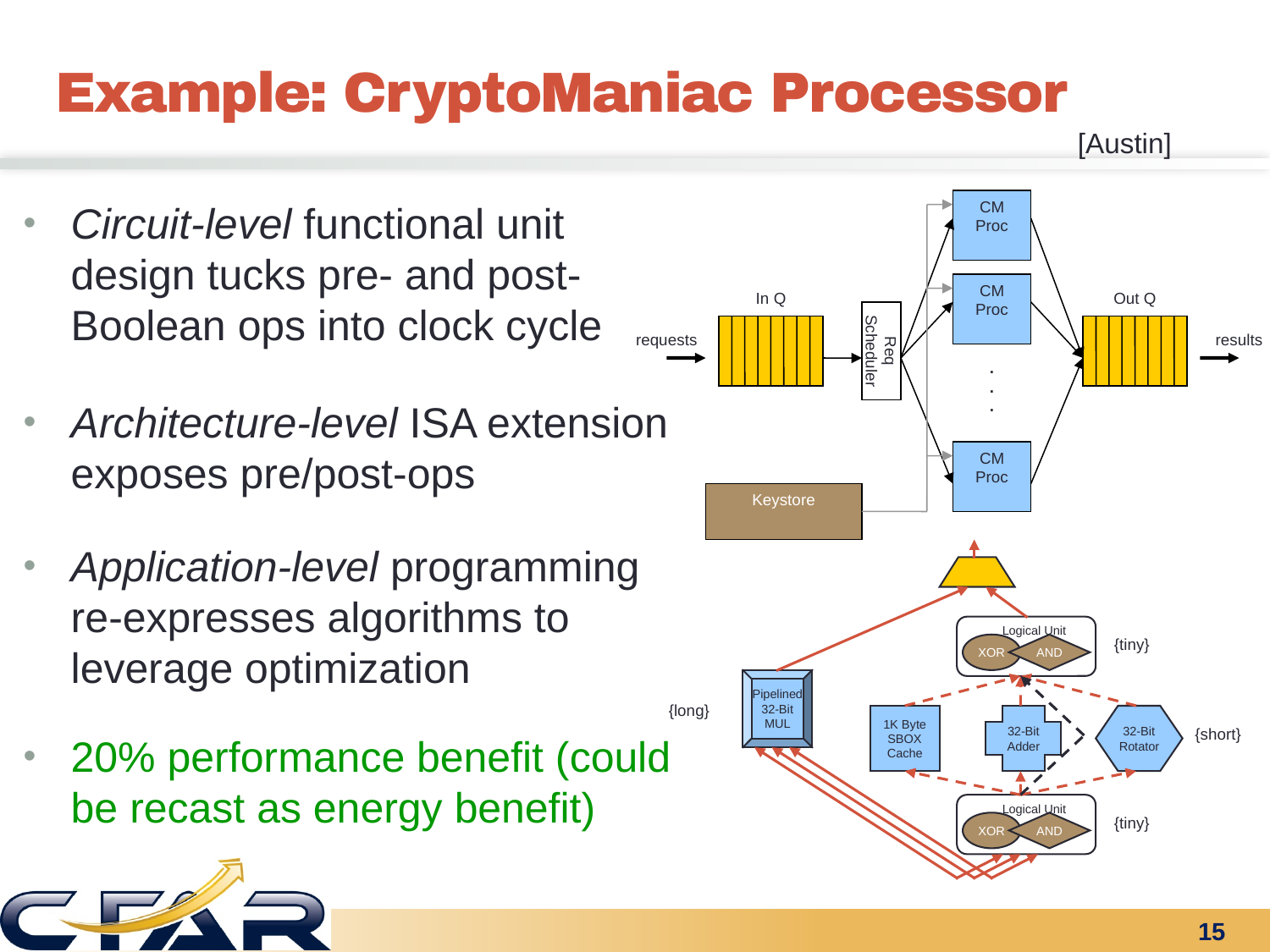

# Example: CryptoManiac Processor
[Austin]
Circuit-level functional unit design tucks pre- and post-Boolean ops into clock cycle
Architecture-level ISA extension exposes pre/post-ops
Application-level programming re-expresses algorithms to leverage optimization
20% performance benefit (could be recast as energy benefit)
CM
Proc

CM
Proc
In Q

Out Q
Req Scheduler

requests
results

.
.
.

CM
Proc

Keystore

Logical Unit
XOR
AND
Pipelined
32-Bit
MUL

1K Byte
SBOX
Cache
32-Bit
Adder
32-Bit
Rotator

Logical Unit
XOR
AND

{tiny}

{long}
{short}

{tiny}
15